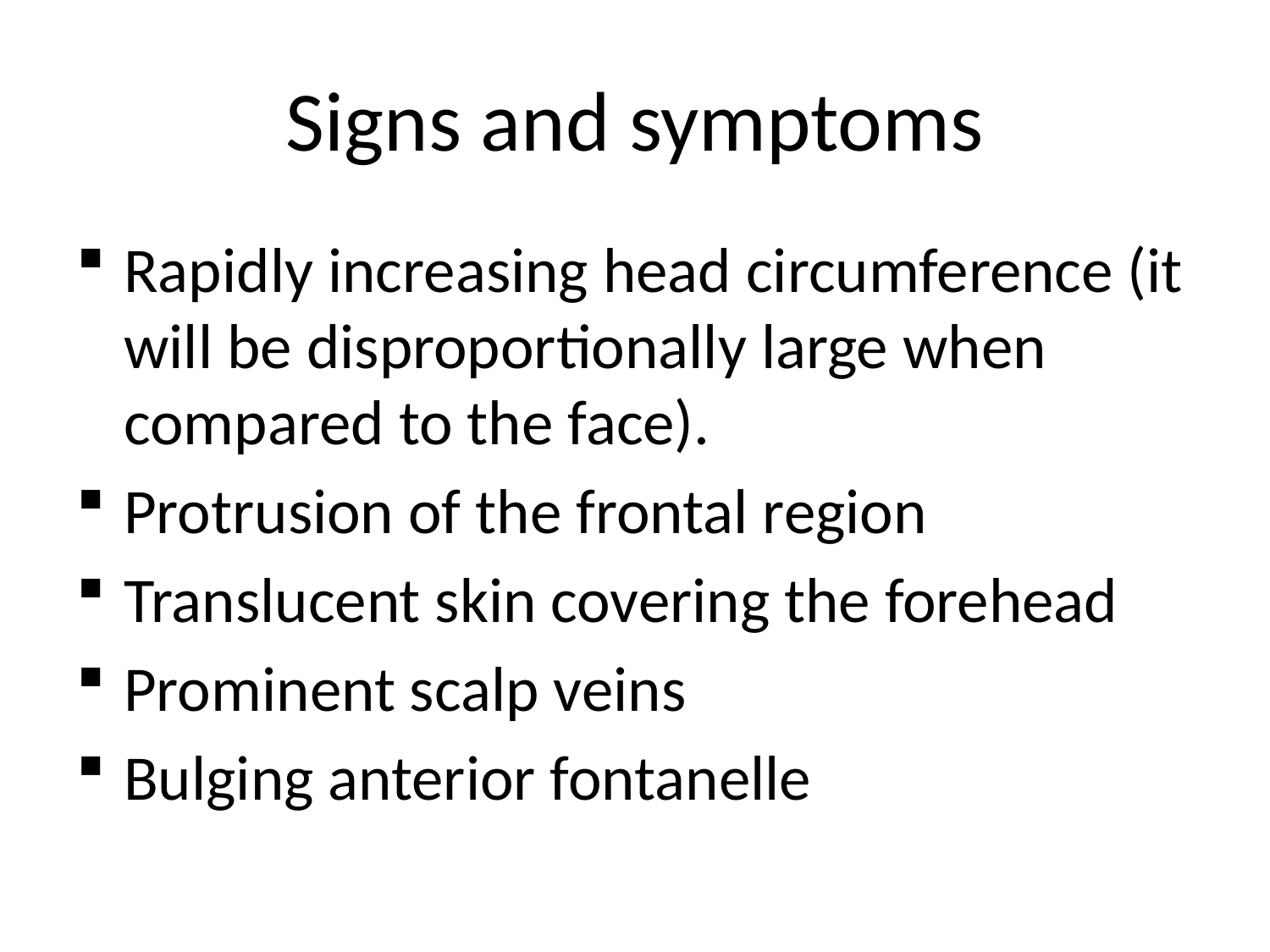

# Signs and symptoms
Rapidly increasing head circumference (it will be disproportionally large when compared to the face).
Protrusion of the frontal region
Translucent skin covering the forehead
Prominent scalp veins
Bulging anterior fontanelle